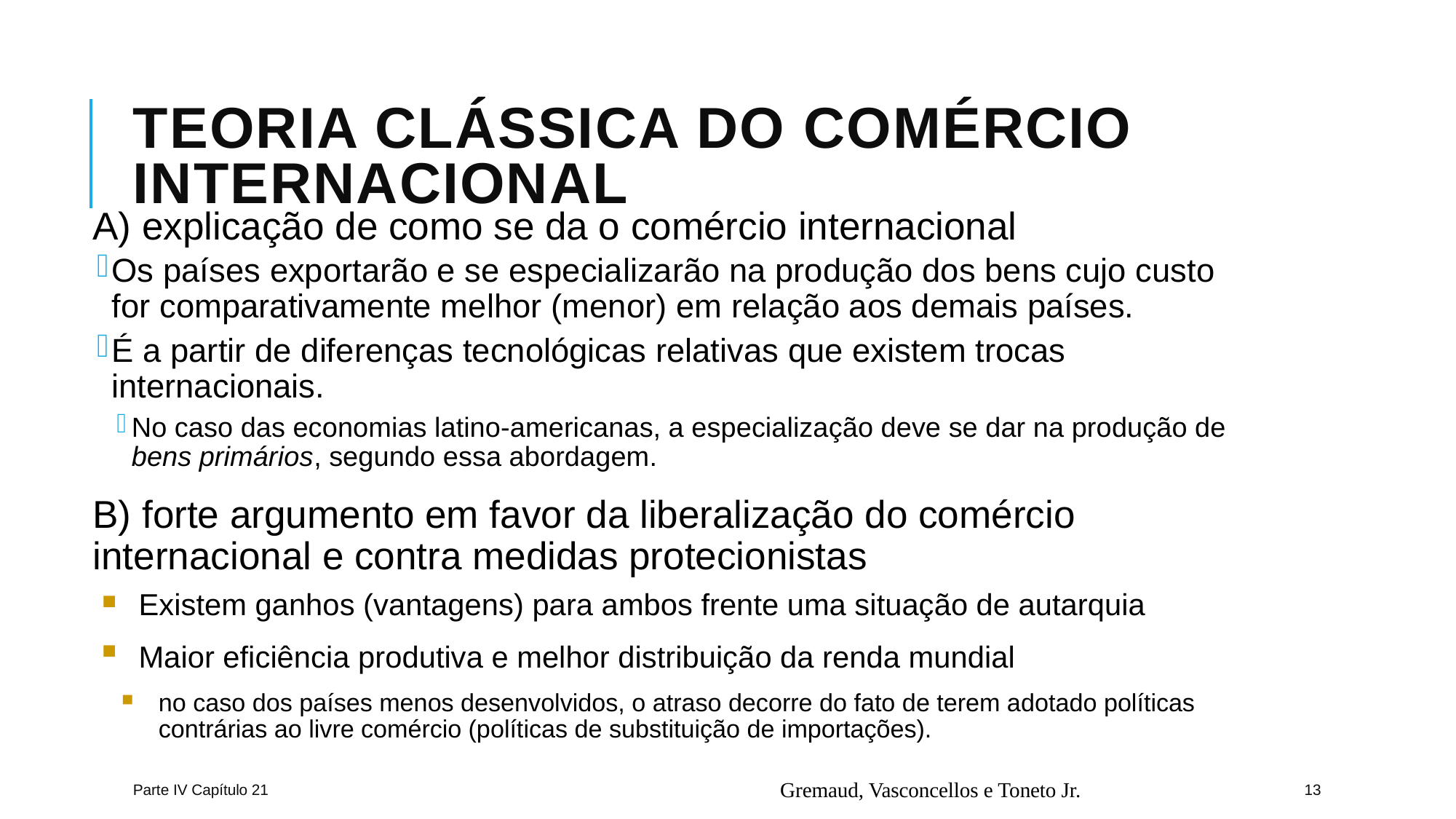

# Teoria clássica do comércio internacional
A) explicação de como se da o comércio internacional
Os países exportarão e se especializarão na produção dos bens cujo custo for comparativamente melhor (menor) em relação aos demais países.
É a partir de diferenças tecnológicas relativas que existem trocas internacionais.
No caso das economias latino-americanas, a especialização deve se dar na produção de bens primários, segundo essa abordagem.
B) forte argumento em favor da liberalização do comércio internacional e contra medidas protecionistas
Existem ganhos (vantagens) para ambos frente uma situação de autarquia
Maior eficiência produtiva e melhor distribuição da renda mundial
no caso dos países menos desenvolvidos, o atraso decorre do fato de terem adotado políticas contrárias ao livre comércio (políticas de substituição de importações).

Parte IV Capítulo 21
Gremaud, Vasconcellos e Toneto Jr.
13